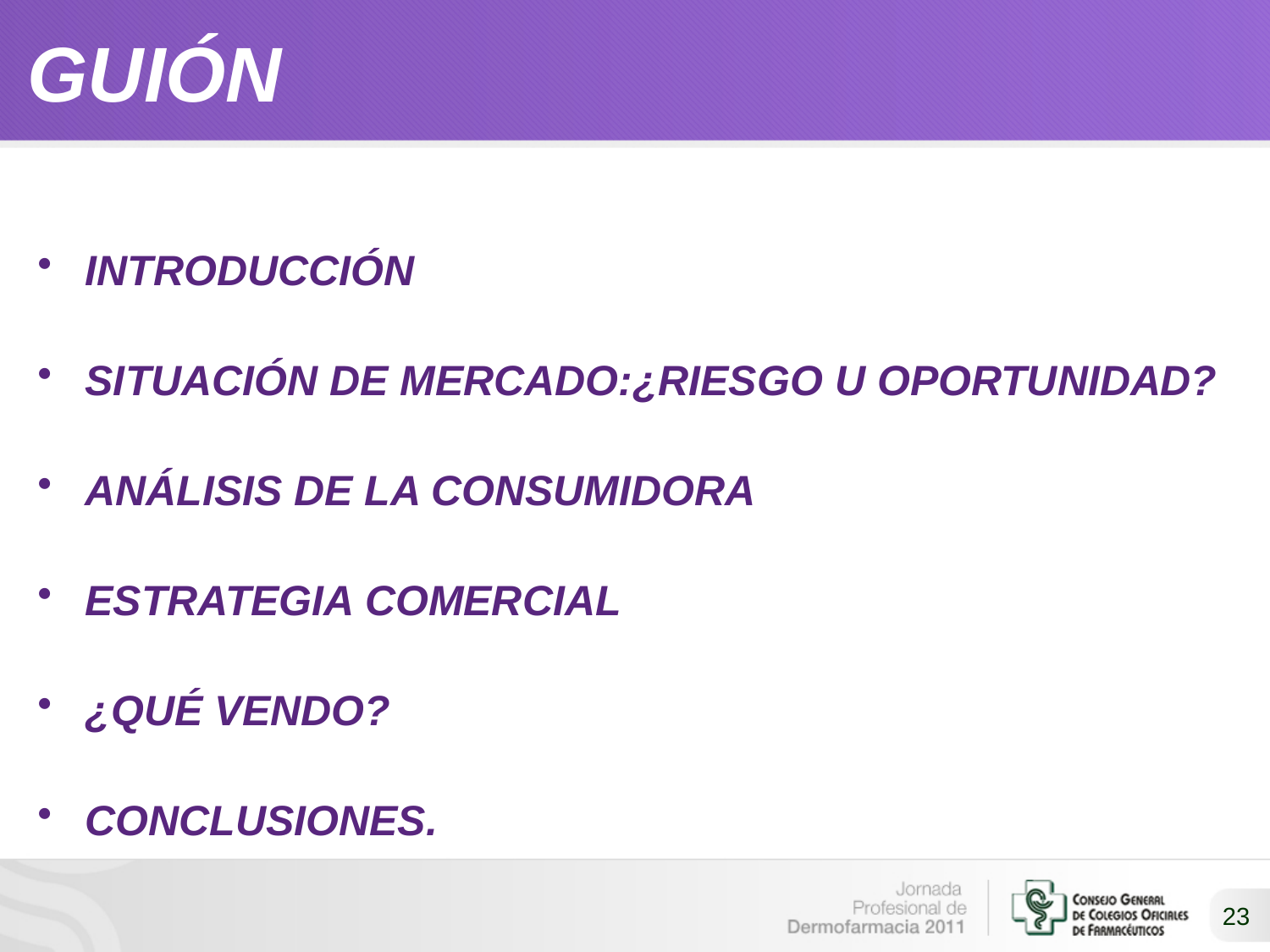

# GUIÓN
INTRODUCCIÓN
SITUACIÓN DE MERCADO:¿RIESGO U OPORTUNIDAD?
ANÁLISIS DE LA CONSUMIDORA
ESTRATEGIA COMERCIAL
¿QUÉ VENDO?
CONCLUSIONES.
23